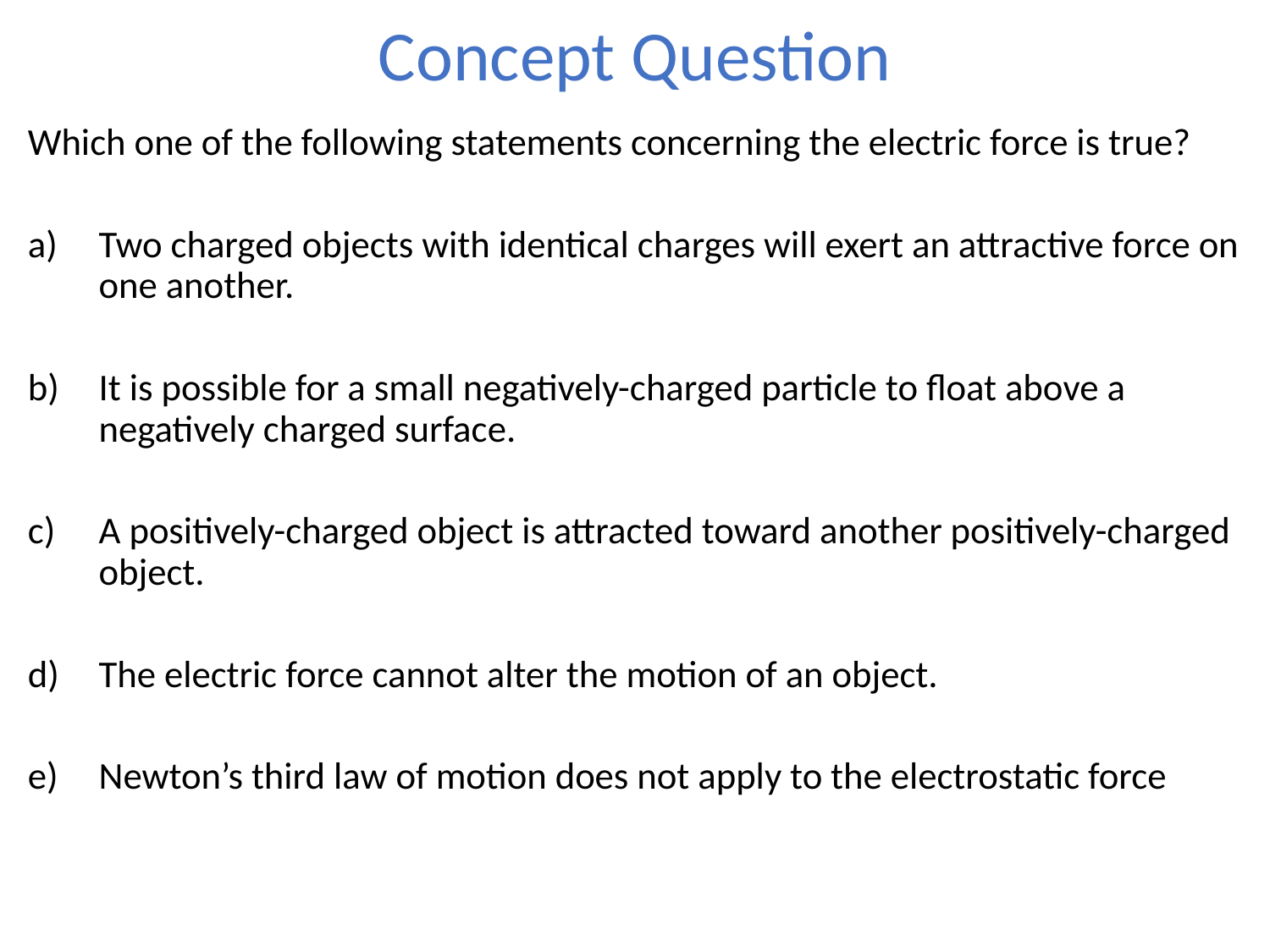

# Concept Question
Which one of the following statements concerning the electric force is true?

Two charged objects with identical charges will exert an attractive force on one another.

It is possible for a small negatively-charged particle to float above a negatively charged surface.

A positively-charged object is attracted toward another positively-charged object.

The electric force cannot alter the motion of an object.

Newton’s third law of motion does not apply to the electrostatic force